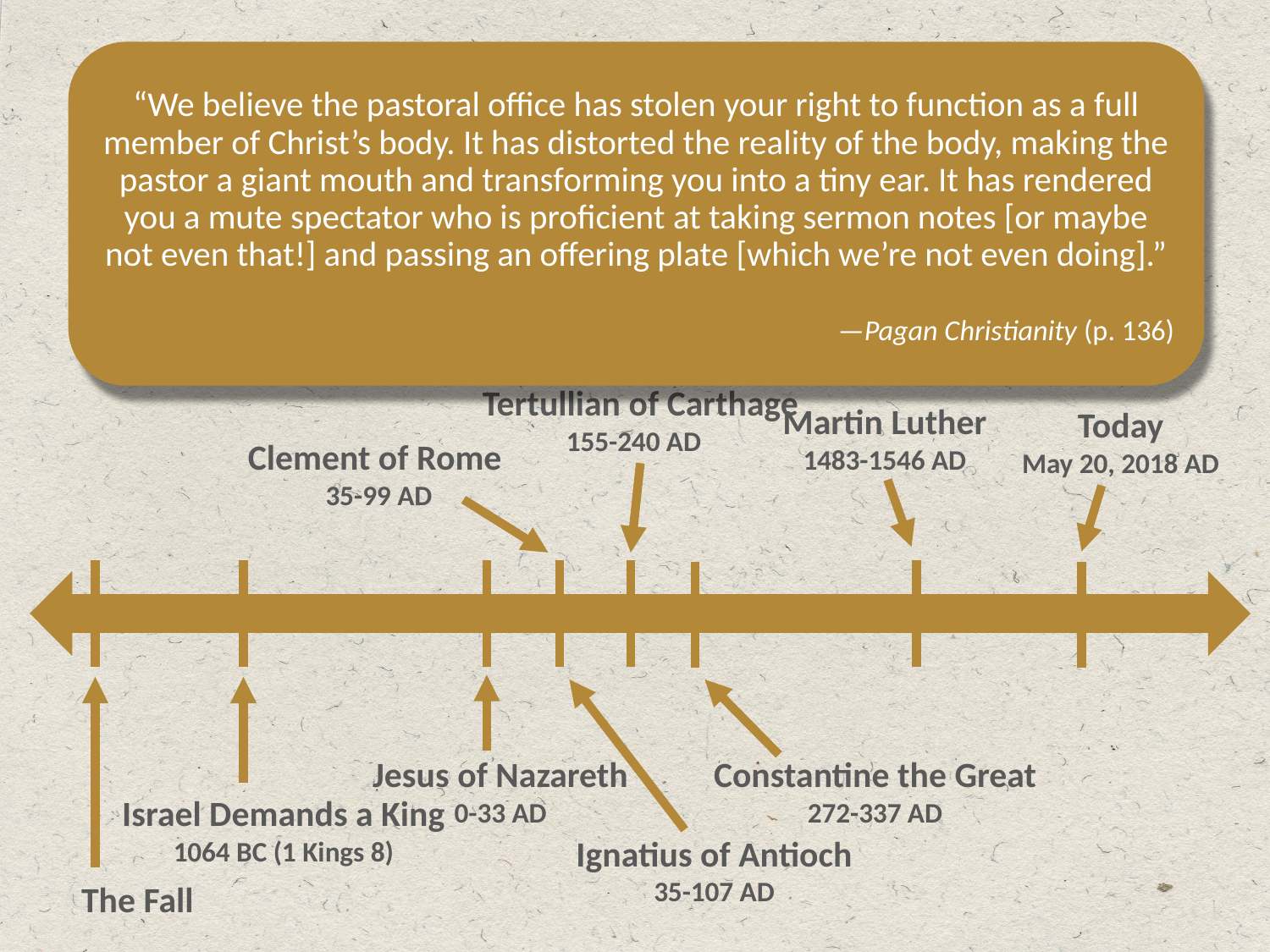

“We believe the pastoral office has stolen your right to function as a full member of Christ’s body. It has distorted the reality of the body, making the pastor a giant mouth and transforming you into a tiny ear. It has rendered you a mute spectator who is proficient at taking sermon notes [or maybe not even that!] and passing an offering plate [which we’re not even doing].”

—Pagan Christianity (p. 136)
#

Tertullian of Carthage
155-240 AD
Martin Luther
1483-1546 AD
Today
May 20, 2018 AD
Clement of Rome
35-99 AD

Jesus of Nazareth
0-33 AD
Constantine the Great
272-337 AD
Israel Demands a King
1064 BC (1 Kings 8)
Ignatius of Antioch
35-107 AD
The Fall